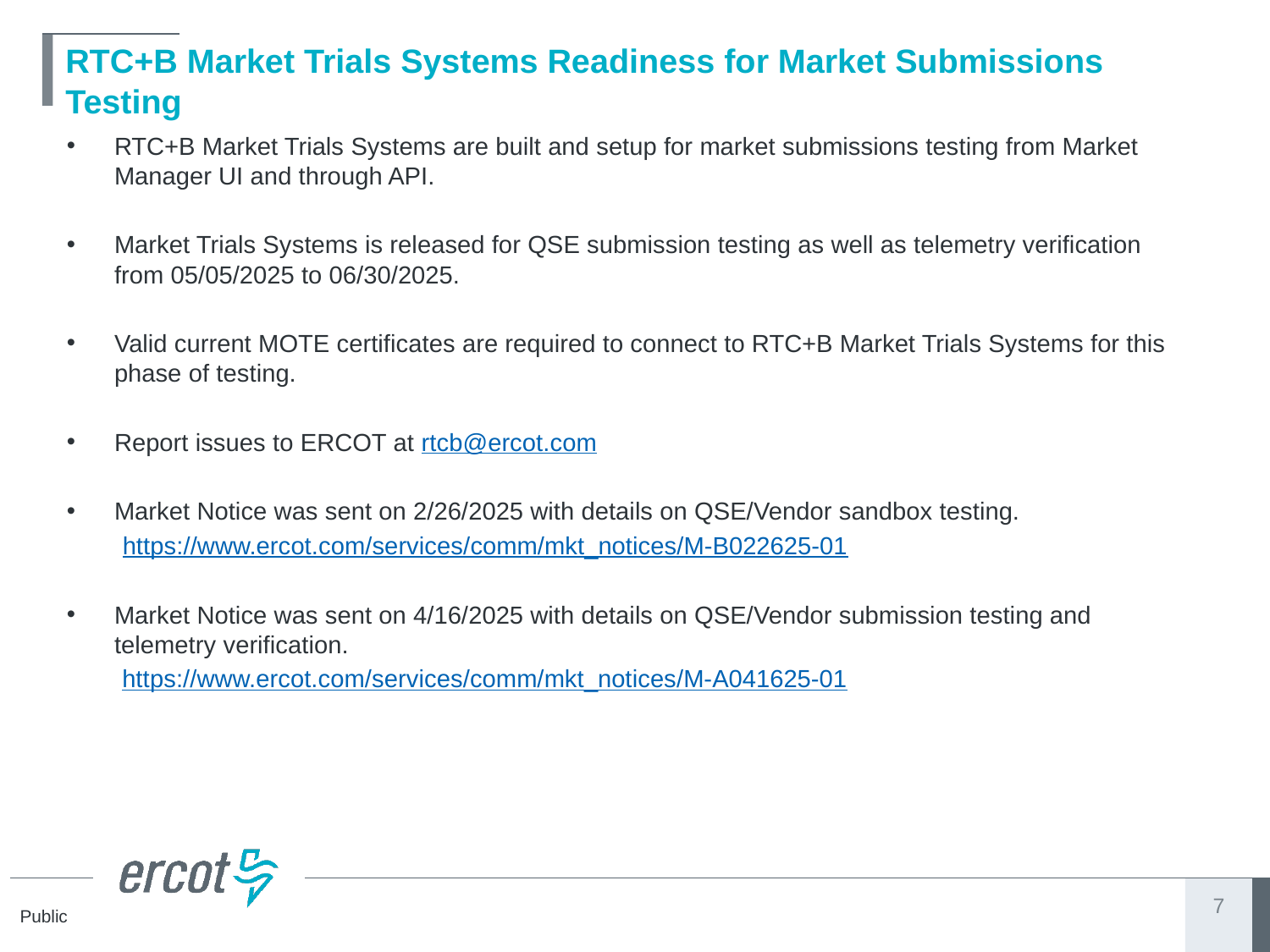

# RTC+B Market Trials Systems Readiness for Market Submissions Testing
RTC+B Market Trials Systems are built and setup for market submissions testing from Market Manager UI and through API.

Market Trials Systems is released for QSE submission testing as well as telemetry verification from 05/05/2025 to 06/30/2025.

Valid current MOTE certificates are required to connect to RTC+B Market Trials Systems for this phase of testing.

Report issues to ERCOT at rtcb@ercot.com

Market Notice was sent on 2/26/2025 with details on QSE/Vendor sandbox testing.
        https://www.ercot.com/services/comm/mkt_notices/M-B022625-01

Market Notice was sent on 4/16/2025 with details on QSE/Vendor submission testing and telemetry verification.
https://www.ercot.com/services/comm/mkt_notices/M-A041625-01

7